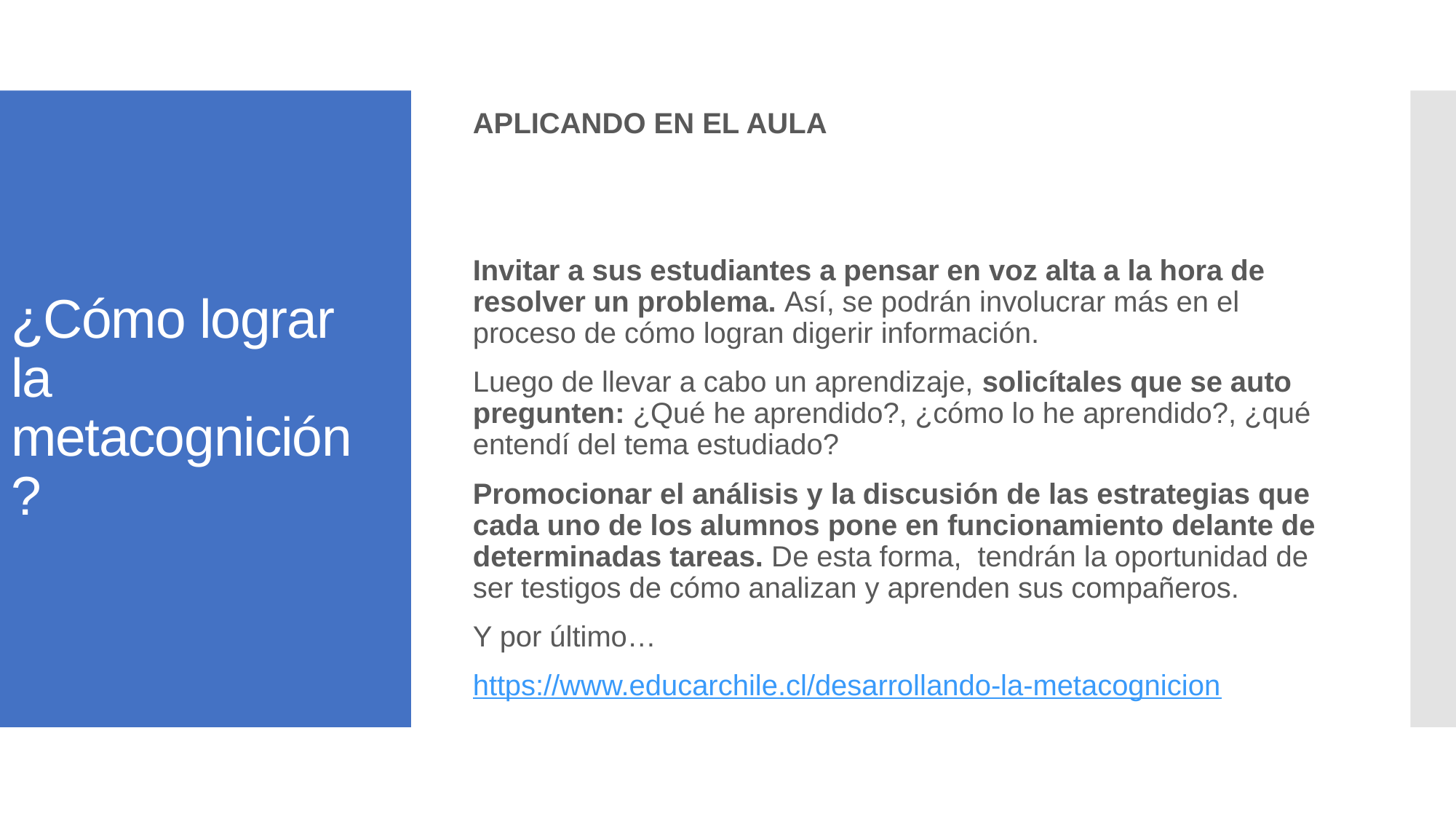

APLICANDO EN EL AULA

Invitar a sus estudiantes a pensar en voz alta a la hora de resolver un problema. Así, se podrán involucrar más en el proceso de cómo logran digerir información.
Luego de llevar a cabo un aprendizaje, solicítales que se auto pregunten: ¿Qué he aprendido?, ¿cómo lo he aprendido?, ¿qué entendí del tema estudiado?
Promocionar el análisis y la discusión de las estrategias que cada uno de los alumnos pone en funcionamiento delante de determinadas tareas. De esta forma,  tendrán la oportunidad de ser testigos de cómo analizan y aprenden sus compañeros.
Y por último…
https://www.educarchile.cl/desarrollando-la-metacognicion

# ¿Cómo lograr la metacognición?